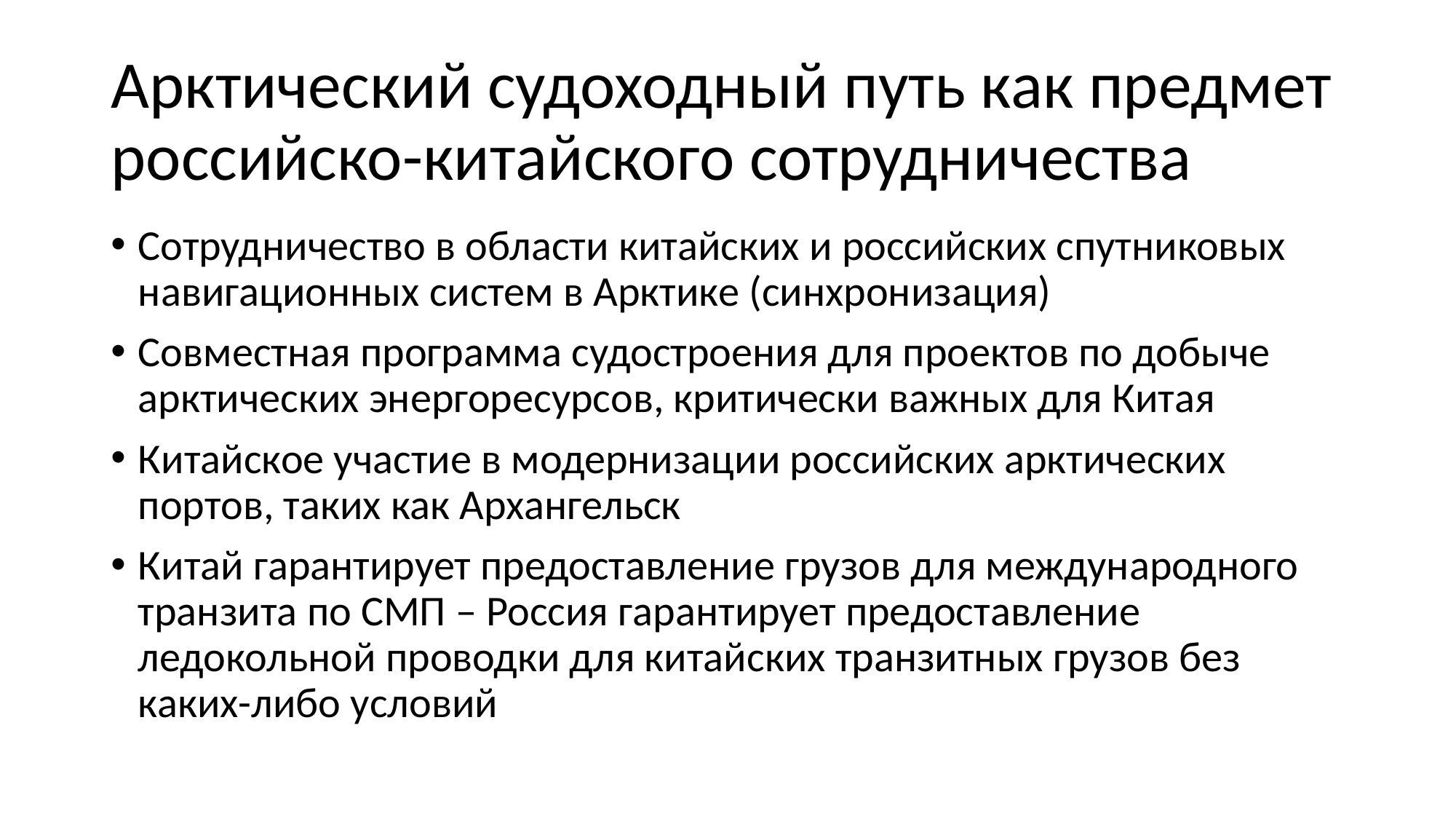

# Арктический судоходный путь как предмет российско-китайского сотрудничества
Сотрудничество в области китайских и российских спутниковых навигационных систем в Арктике (синхронизация)
Совместная программа судостроения для проектов по добыче арктических энергоресурсов, критически важных для Китая
Китайское участие в модернизации российских арктических портов, таких как Архангельск
Китай гарантирует предоставление грузов для международного транзита по СМП – Россия гарантирует предоставление ледокольной проводки для китайских транзитных грузов без каких-либо условий